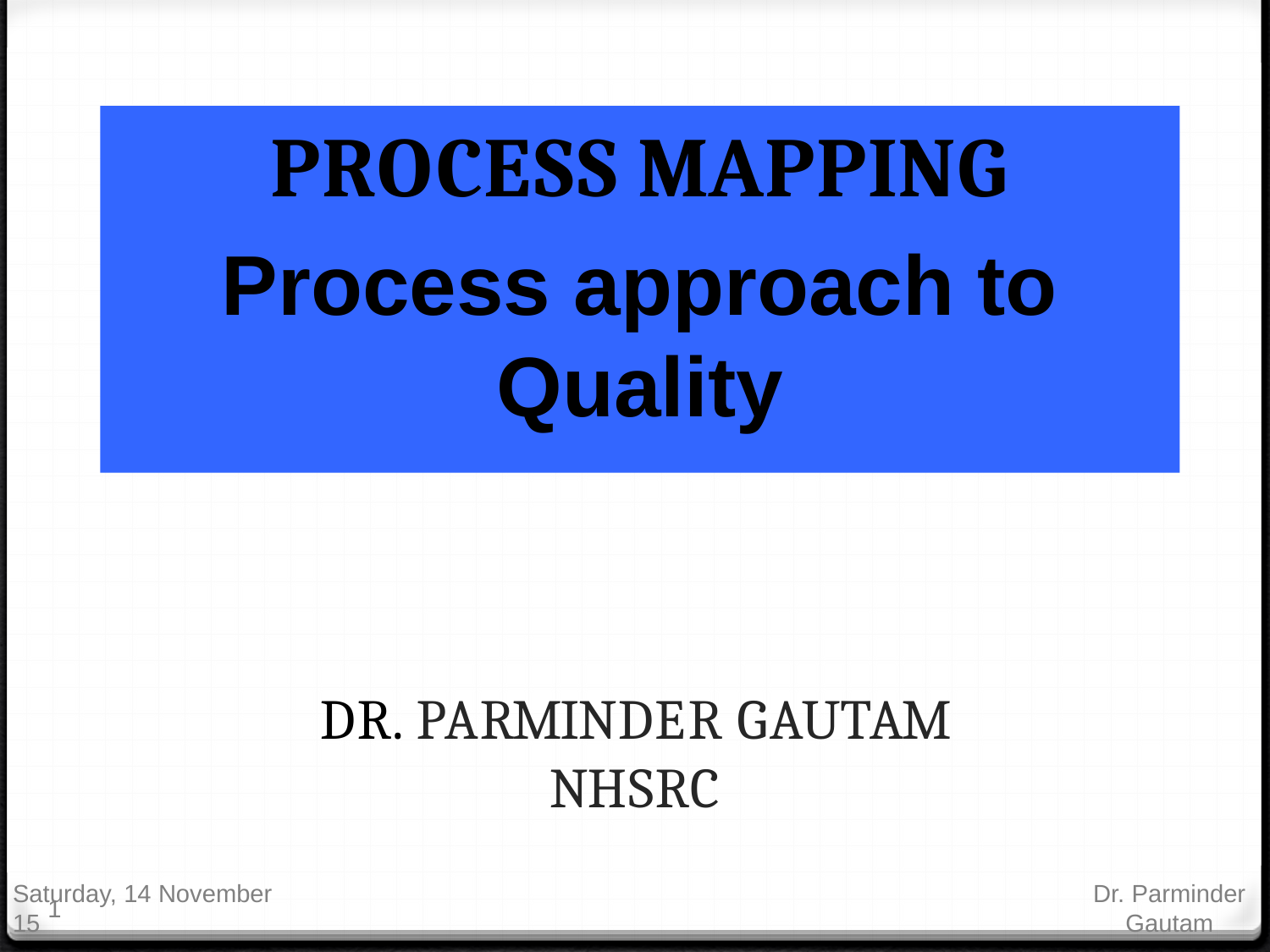

PROCESS MAPPING
Process approach to Quality
# DR. PARMINDER GAUTAM NHSRC
Saturday, 14 November 15
1
Dr. Parminder Gautam